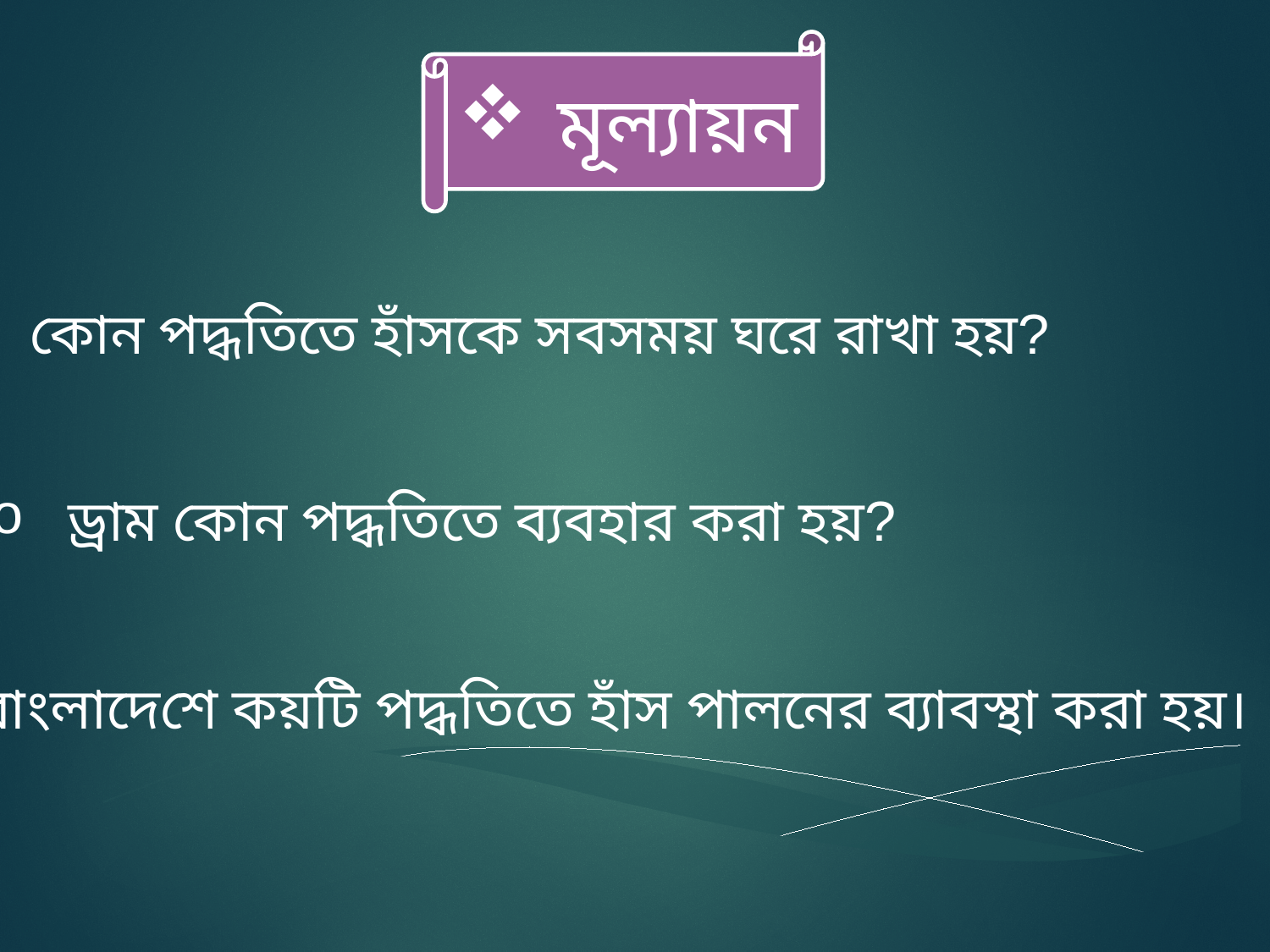

মূল্যায়ন
কোন পদ্ধতিতে হাঁসকে সবসময় ঘরে রাখা হয়?
 ড্রাম কোন পদ্ধতিতে ব্যবহার করা হয়?
 বাংলাদেশে কয়টি পদ্ধতিতে হাঁস পালনের ব্যাবস্থা করা হয়।